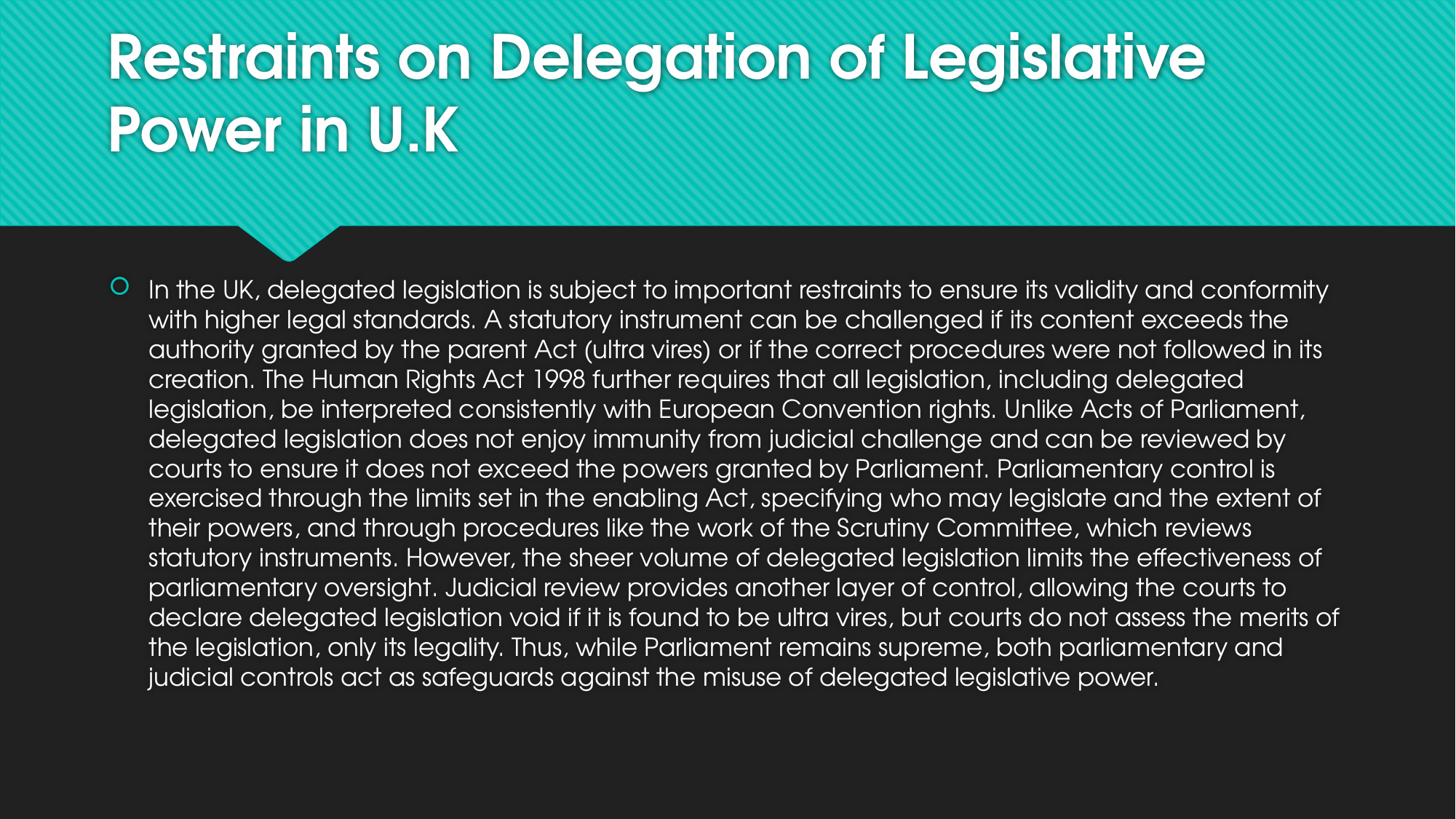

# Restraints on Delegation of Legislative Power in U.K
In the UK, delegated legislation is subject to important restraints to ensure its validity and conformity with higher legal standards. A statutory instrument can be challenged if its content exceeds the authority granted by the parent Act (ultra vires) or if the correct procedures were not followed in its creation. The Human Rights Act 1998 further requires that all legislation, including delegated legislation, be interpreted consistently with European Convention rights. Unlike Acts of Parliament, delegated legislation does not enjoy immunity from judicial challenge and can be reviewed by courts to ensure it does not exceed the powers granted by Parliament. Parliamentary control is exercised through the limits set in the enabling Act, specifying who may legislate and the extent of their powers, and through procedures like the work of the Scrutiny Committee, which reviews statutory instruments. However, the sheer volume of delegated legislation limits the effectiveness of parliamentary oversight. Judicial review provides another layer of control, allowing the courts to declare delegated legislation void if it is found to be ultra vires, but courts do not assess the merits of the legislation, only its legality. Thus, while Parliament remains supreme, both parliamentary and judicial controls act as safeguards against the misuse of delegated legislative power.